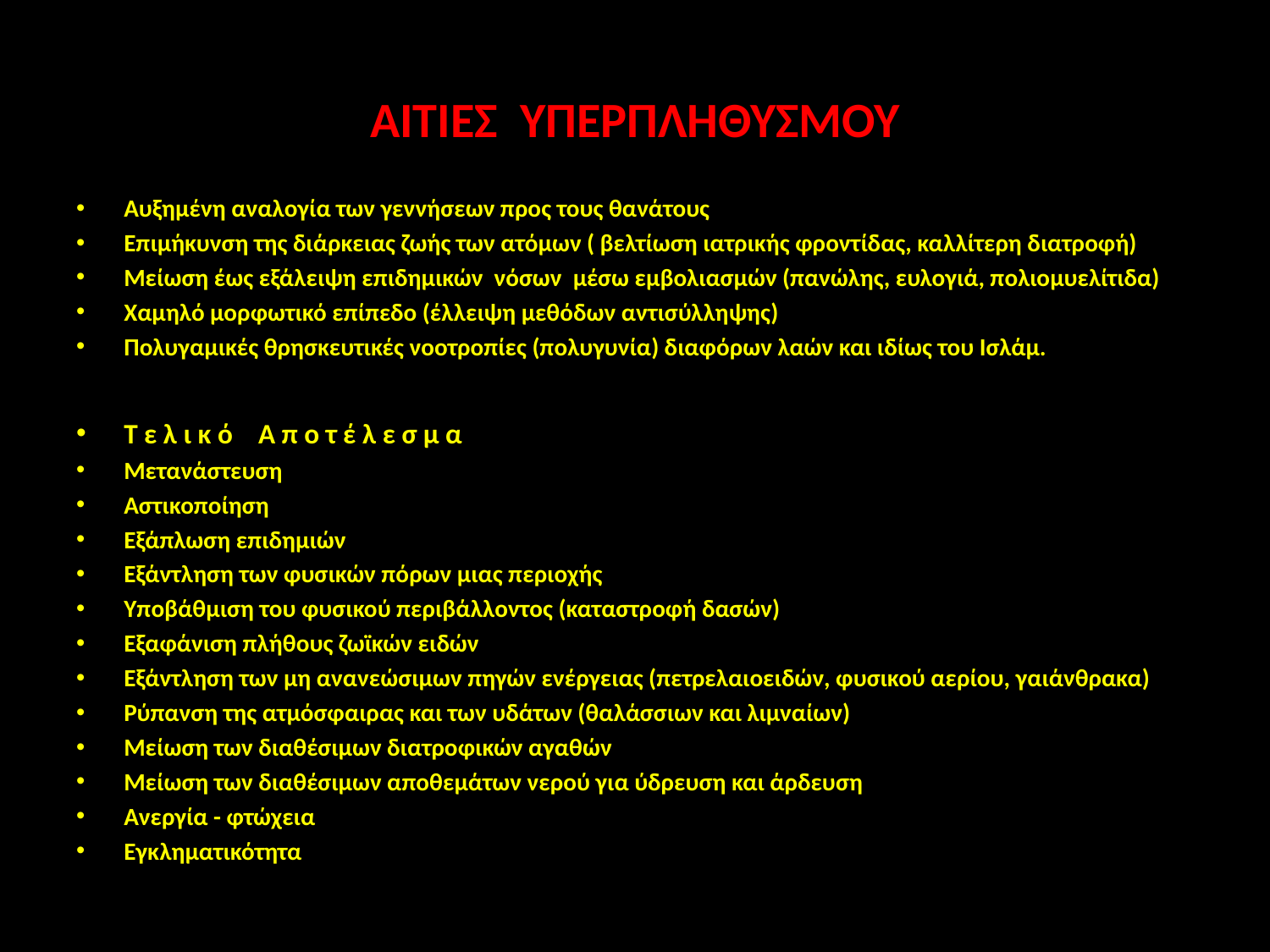

# ΑΙΤΙΕΣ  ΥΠΕΡΠΛΗΘΥΣΜΟΥ
Αυξημένη αναλογία των γεννήσεων προς τους θανάτους
Επιμήκυνση της διάρκειας ζωής των ατόμων ( βελτίωση ιατρικής φροντίδας, καλλίτερη διατροφή)
Μείωση έως εξάλειψη επιδημικών  νόσων  μέσω εμβολιασμών (πανώλης, ευλογιά, πολιομυελίτιδα)
Χαμηλό μορφωτικό επίπεδο (έλλειψη μεθόδων αντισύλληψης)
Πολυγαμικές θρησκευτικές νοοτροπίες (πολυγυνία) διαφόρων λαών και ιδίως του Ισλάμ.

Τ ε λ ι κ ό    Α π ο τ έ λ ε σ μ α
Μετανάστευση
Αστικοποίηση
Εξάπλωση επιδημιών
Εξάντληση των φυσικών πόρων μιας περιοχής
Υποβάθμιση του φυσικού περιβάλλοντος (καταστροφή δασών)
Εξαφάνιση πλήθους ζωϊκών ειδών
Εξάντληση των μη ανανεώσιμων πηγών ενέργειας (πετρελαιοειδών, φυσικού αερίου, γαιάνθρακα)
Ρύπανση της ατμόσφαιρας και των υδάτων (θαλάσσιων και λιμναίων)
Μείωση των διαθέσιμων διατροφικών αγαθών
Μείωση των διαθέσιμων αποθεμάτων νερού για ύδρευση και άρδευση
Ανεργία - φτώχεια
Εγκληματικότητα